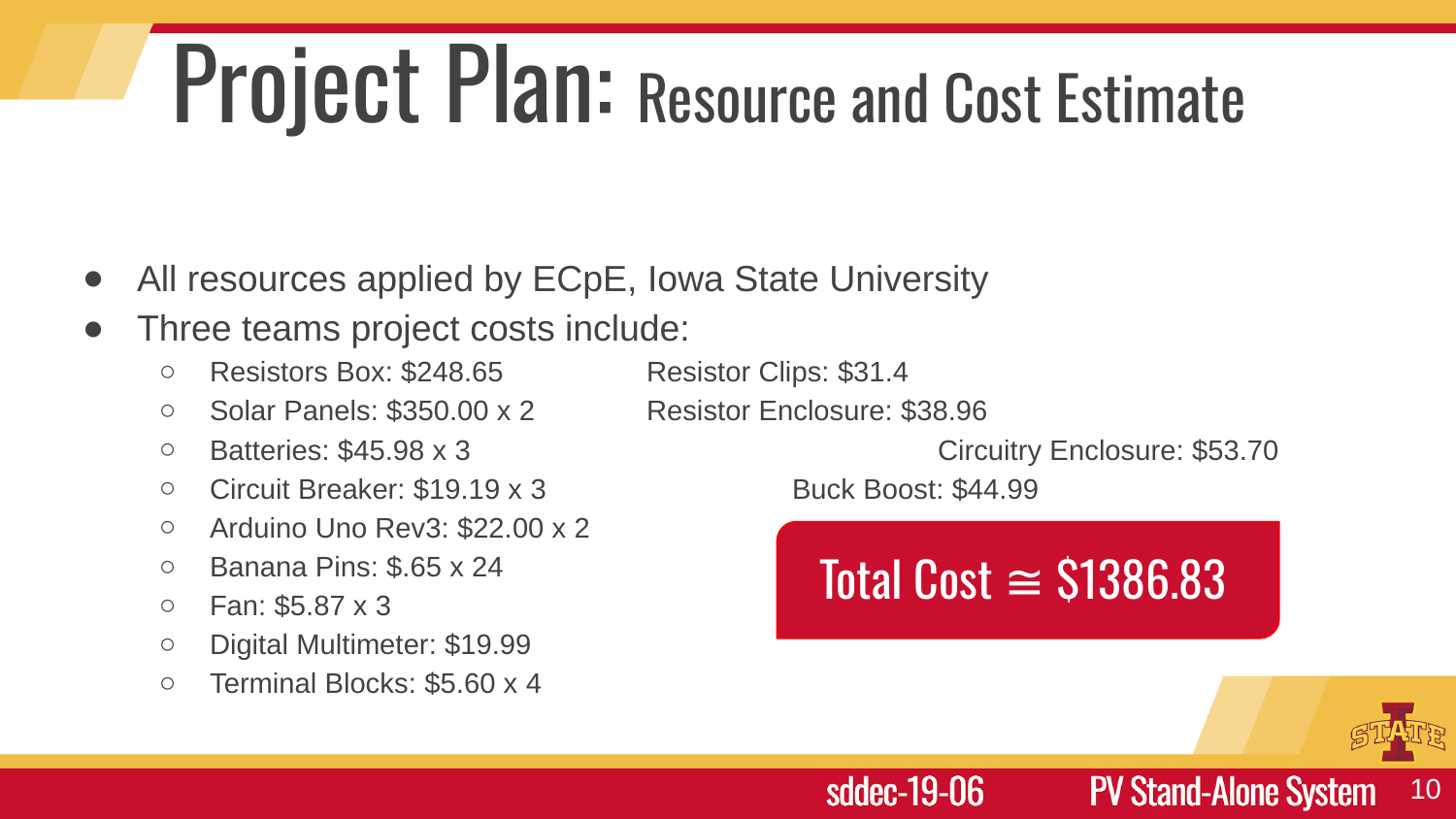

# Project Plan: Resource and Cost Estimate
All resources applied by ECpE, Iowa State University
Three teams project costs include:
Resistors Box: $248.65            	Resistor Clips: $31.4
Solar Panels: $350.00 x 2      	Resistor Enclosure: $38.96
Batteries: $45.98 x 3				Circuitry Enclosure: $53.70
Circuit Breaker: $19.19 x 3		Buck Boost: $44.99
Arduino Uno Rev3: $22.00 x 2
Banana Pins: $.65 x 24
Fan: $5.87 x 3
Digital Multimeter: $19.99
Terminal Blocks: $5.60 x 4
  Total Cost ≅ $1386.83
10